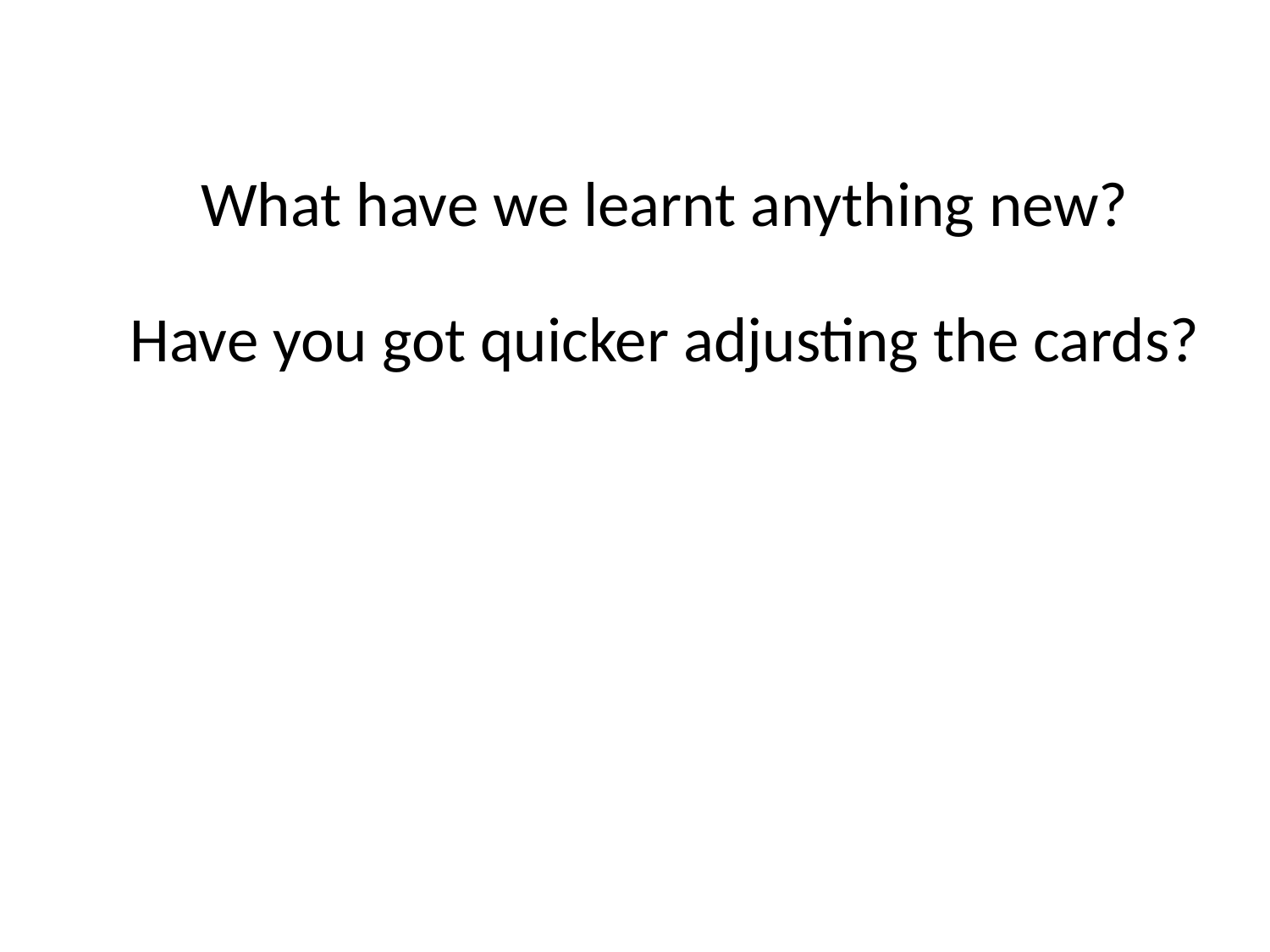

What have we learnt anything new?
Have you got quicker adjusting the cards?